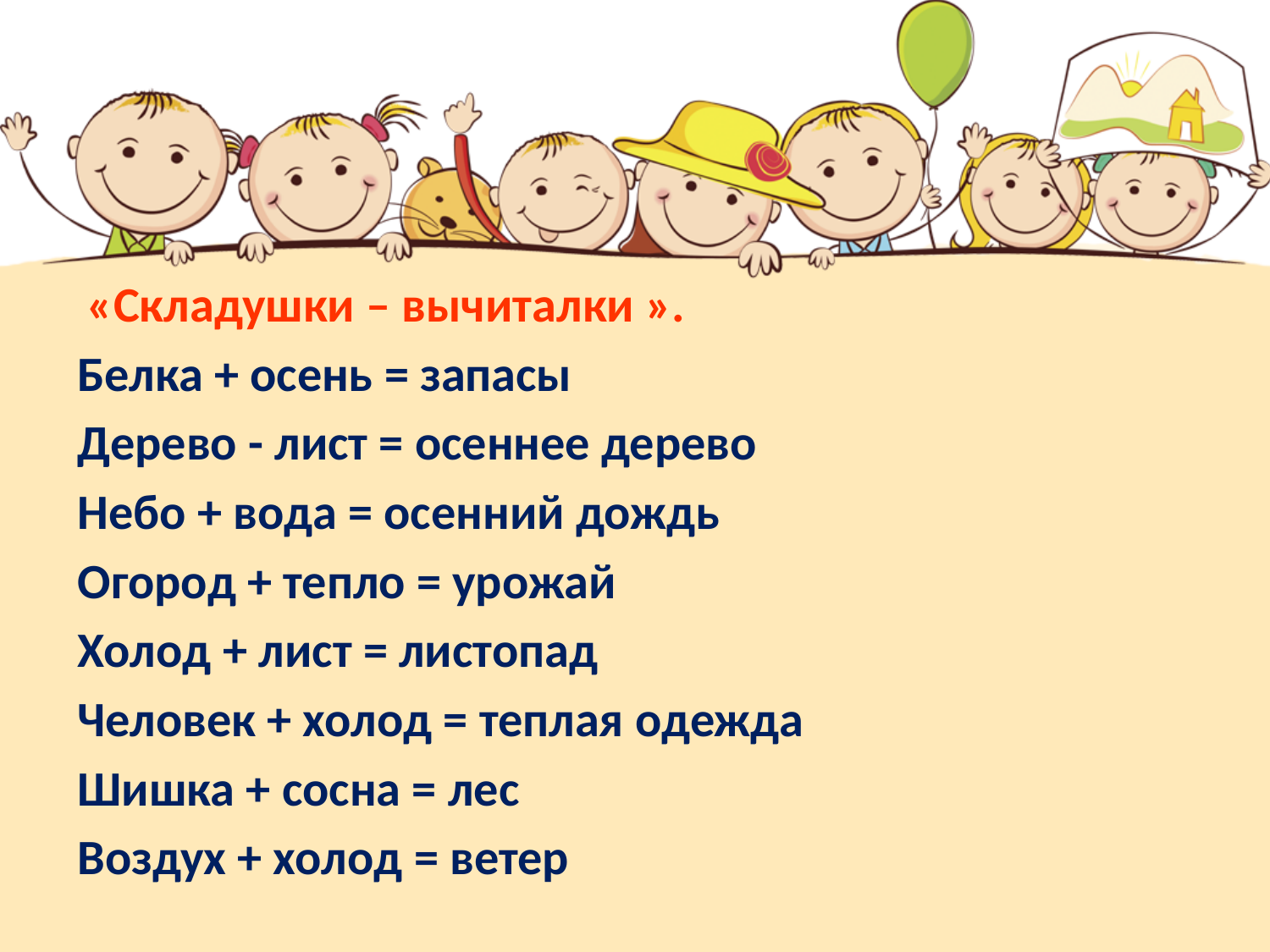

«Складушки – вычиталки ».
Белка + осень = запасы
Дерево - лист = осеннее дерево
Небо + вода = осенний дождь
Огород + тепло = урожай
Холод + лист = листопад
Человек + холод = теплая одежда
Шишка + сосна = лес
Воздух + холод = ветер